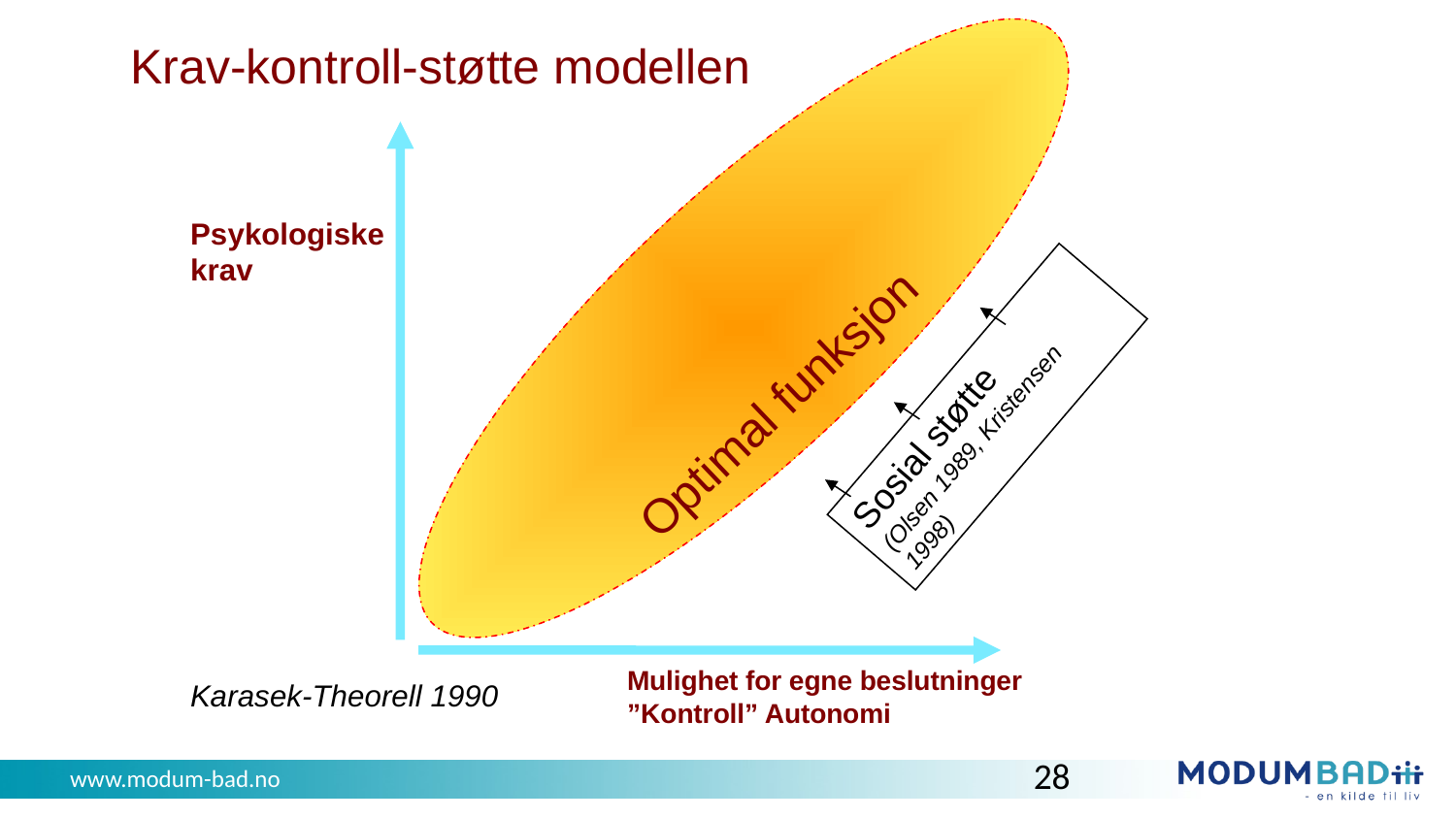

Krav-kontroll-støtte modellen

Psykologiske
krav

Sosial støtte
(Olsen 1989, Kristensen 1998)

Optimal funksjon

Mulighet for egne beslutninger
”Kontroll” Autonomi
Karasek-Theorell 1990
28